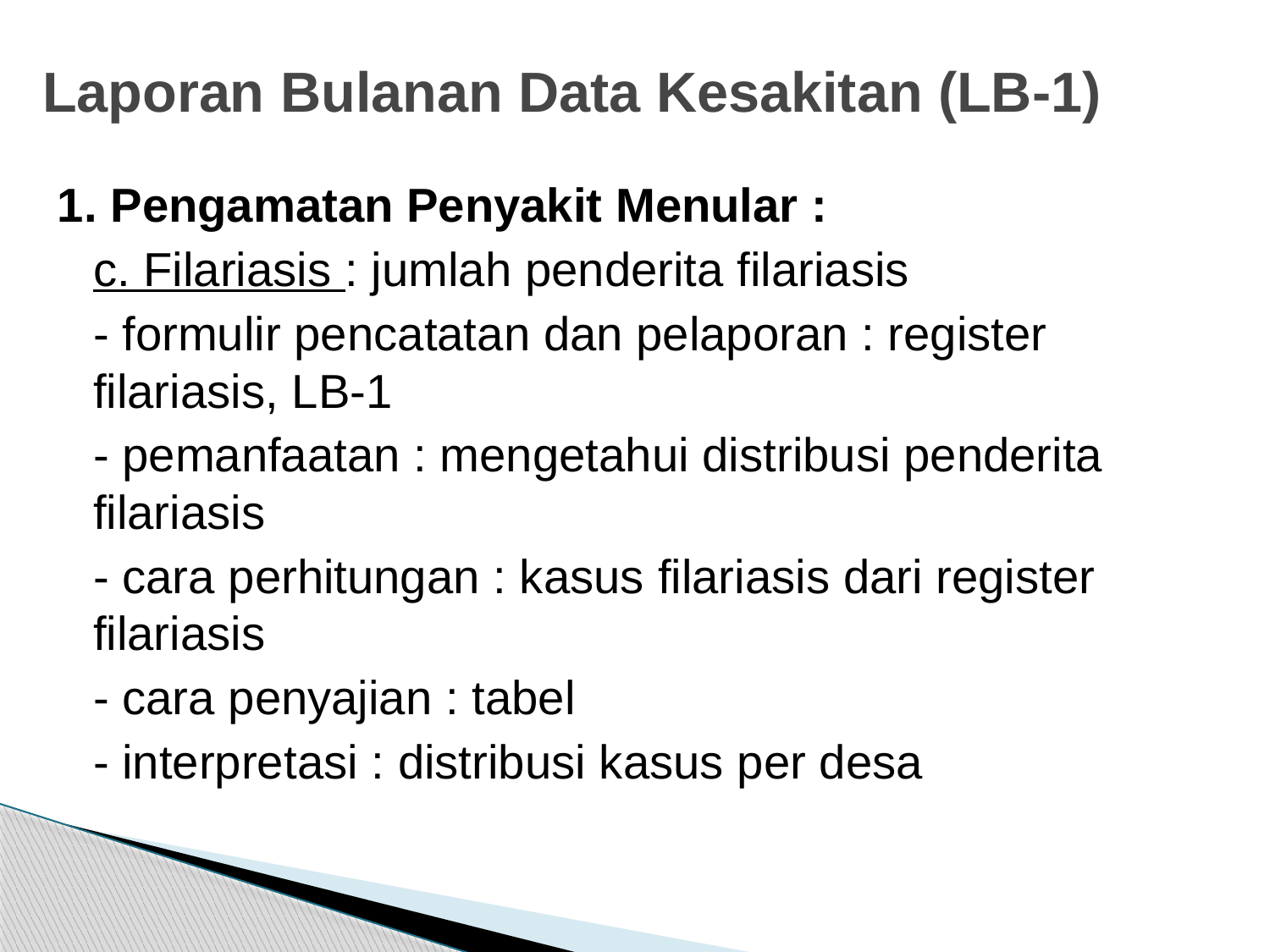

# Laporan Bulanan Data Kesakitan (LB-1)
1. Pengamatan Penyakit Menular :
	c. Filariasis : jumlah penderita filariasis
	- formulir pencatatan dan pelaporan : register filariasis, LB-1
	- pemanfaatan : mengetahui distribusi penderita filariasis
	- cara perhitungan : kasus filariasis dari register filariasis
	- cara penyajian : tabel
	- interpretasi : distribusi kasus per desa